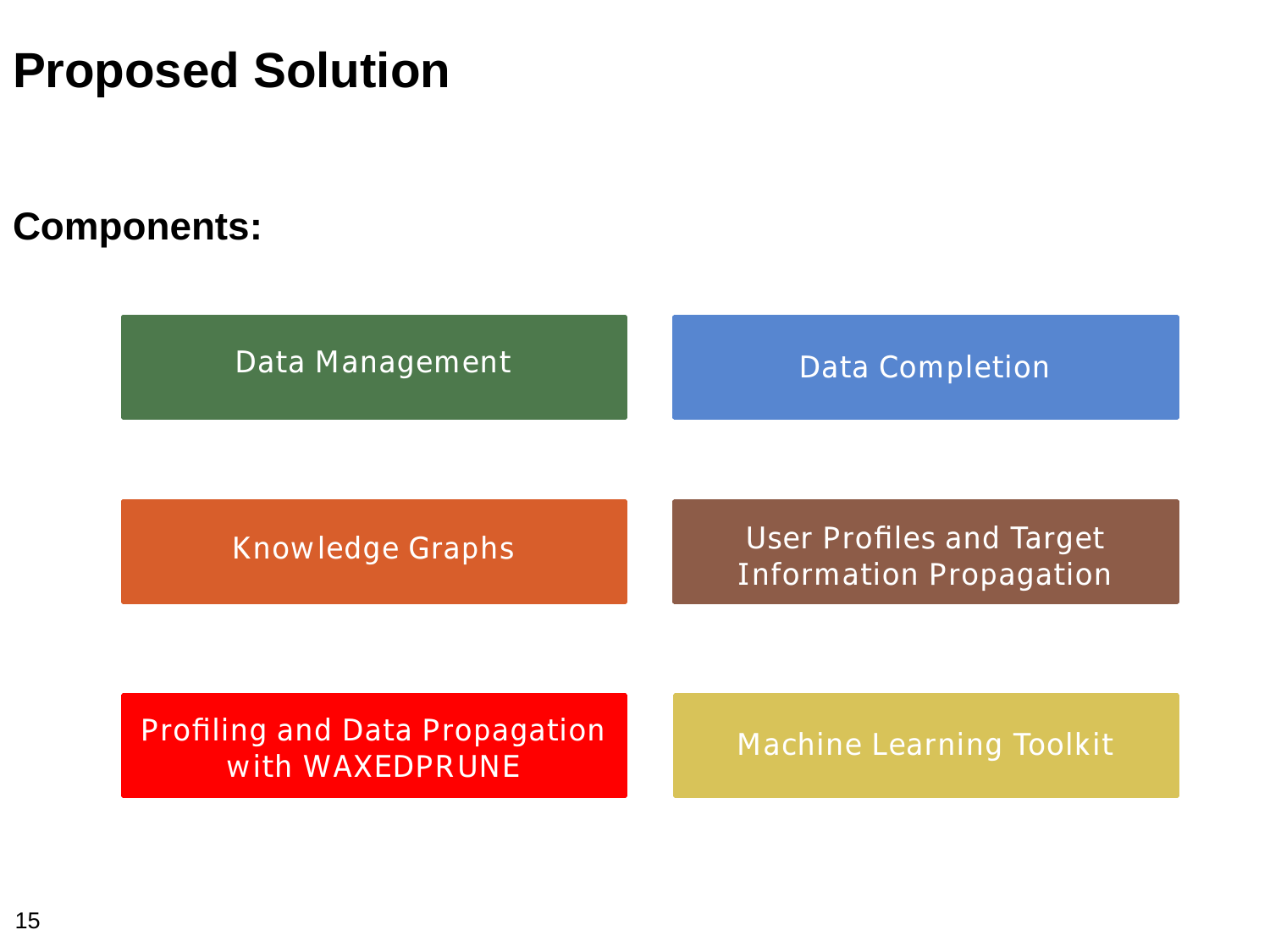

Proposed Solution
Components:

Data Management

Data Completion

Knowledge Graphs

User Profiles and Target Information Propagation

Profiling and Data Propagation with WAXEDPRUNE

Machine Learning Toolkit
15